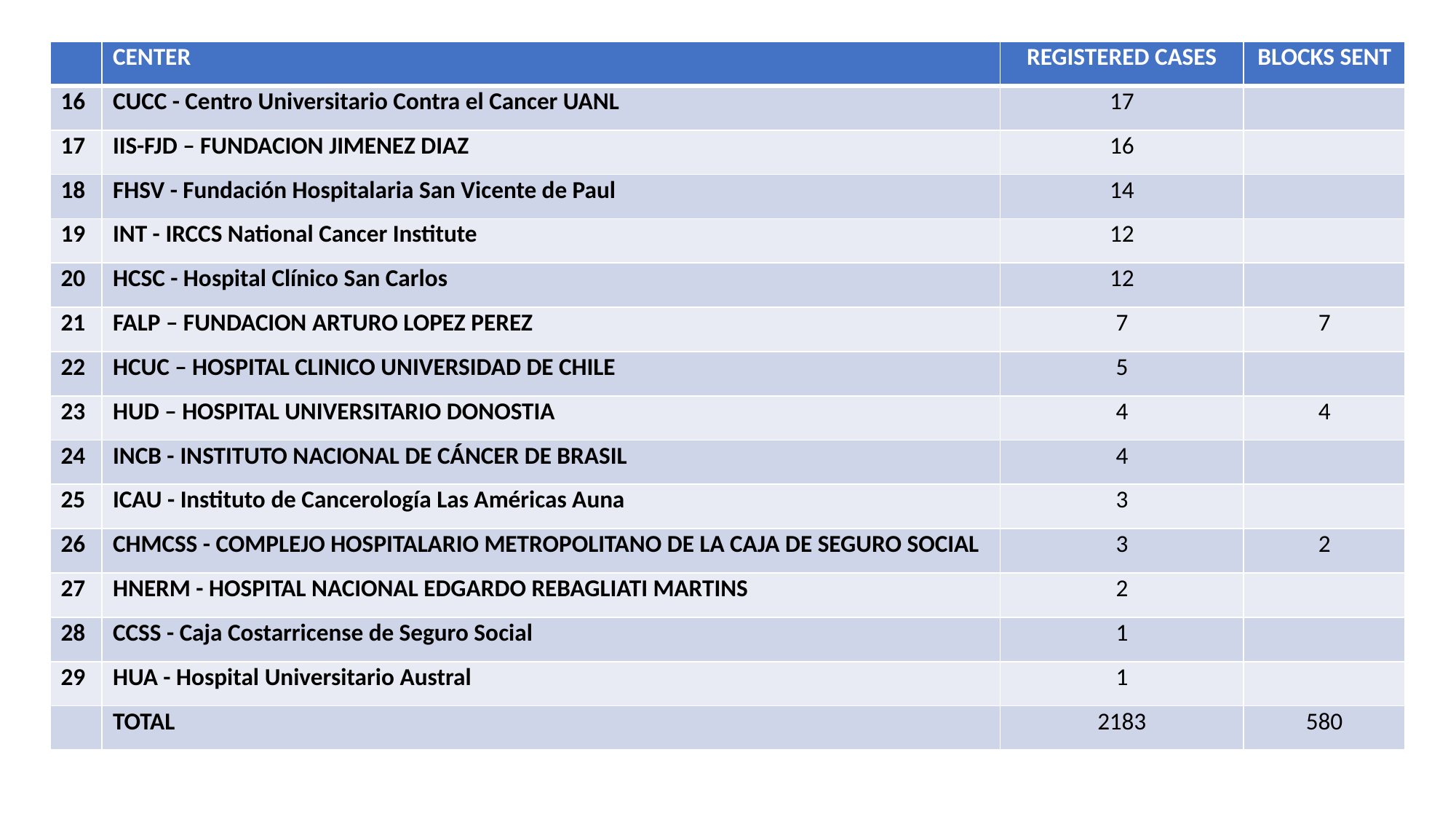

|  | CENTER | REGISTERED CASES | BLOCKS SENT |
| --- | --- | --- | --- |
| 16 | CUCC - Centro Universitario Contra el Cancer UANL | 17 |  |
| 17 | IIS-FJD – FUNDACION JIMENEZ DIAZ | 16 |  |
| 18 | FHSV - Fundación Hospitalaria San Vicente de Paul | 14 |  |
| 19 | INT - IRCCS National Cancer Institute | 12 |  |
| 20 | HCSC - Hospital Clínico San Carlos | 12 |  |
| 21 | FALP – FUNDACION ARTURO LOPEZ PEREZ | 7 | 7 |
| 22 | HCUC – HOSPITAL CLINICO UNIVERSIDAD DE CHILE | 5 |  |
| 23 | HUD – HOSPITAL UNIVERSITARIO DONOSTIA | 4 | 4 |
| 24 | INCB - INSTITUTO NACIONAL DE CÁNCER DE BRASIL | 4 |  |
| 25 | ICAU - Instituto de Cancerología Las Américas Auna | 3 |  |
| 26 | CHMCSS - COMPLEJO HOSPITALARIO METROPOLITANO DE LA CAJA DE SEGURO SOCIAL | 3 | 2 |
| 27 | HNERM - HOSPITAL NACIONAL EDGARDO REBAGLIATI MARTINS | 2 |  |
| 28 | CCSS - Caja Costarricense de Seguro Social | 1 |  |
| 29 | HUA - Hospital Universitario Austral | 1 |  |
|  | TOTAL | 2183 | 580 |